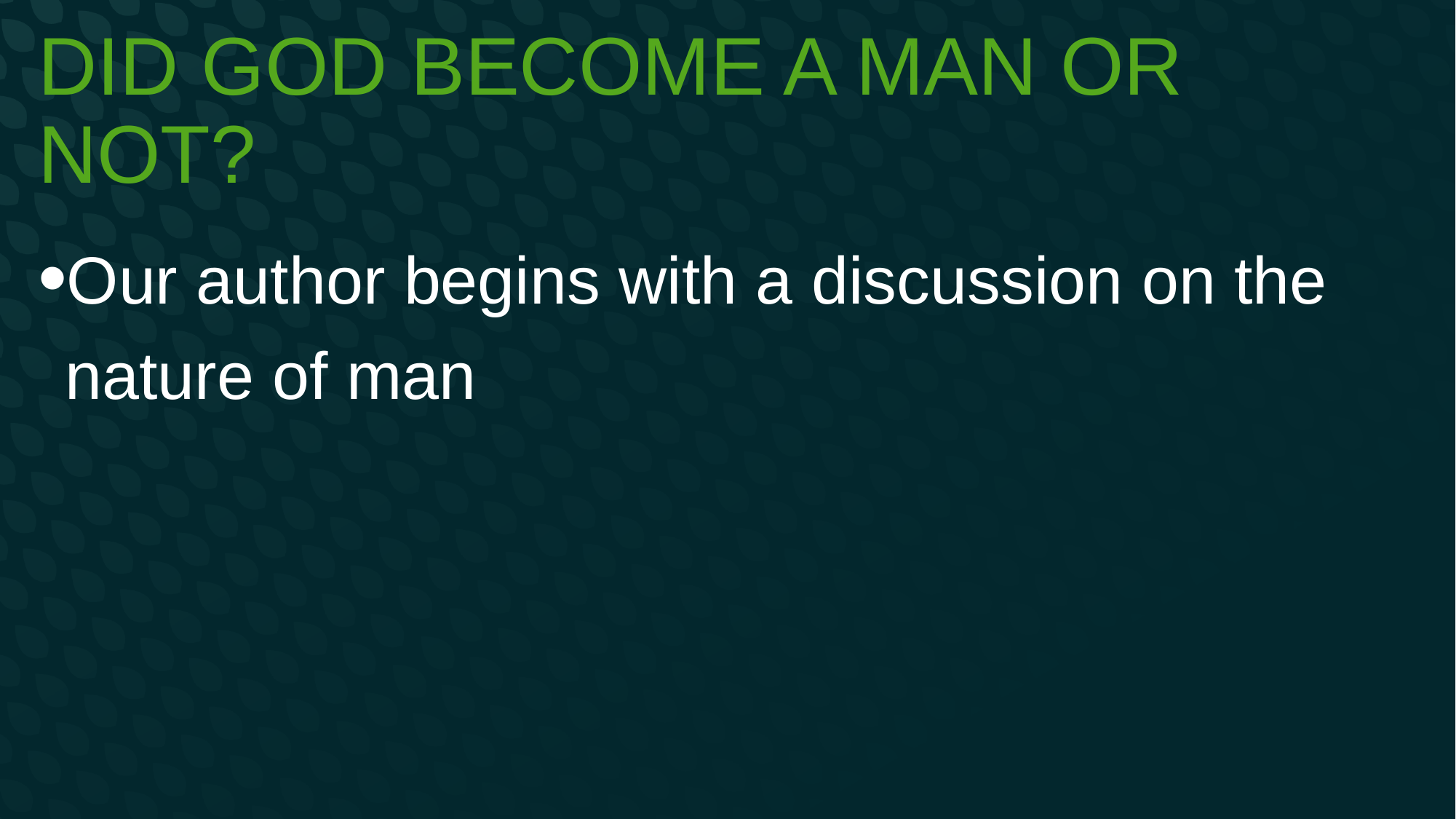

# Did God become a man or not?
Our author begins with a discussion on the nature of man